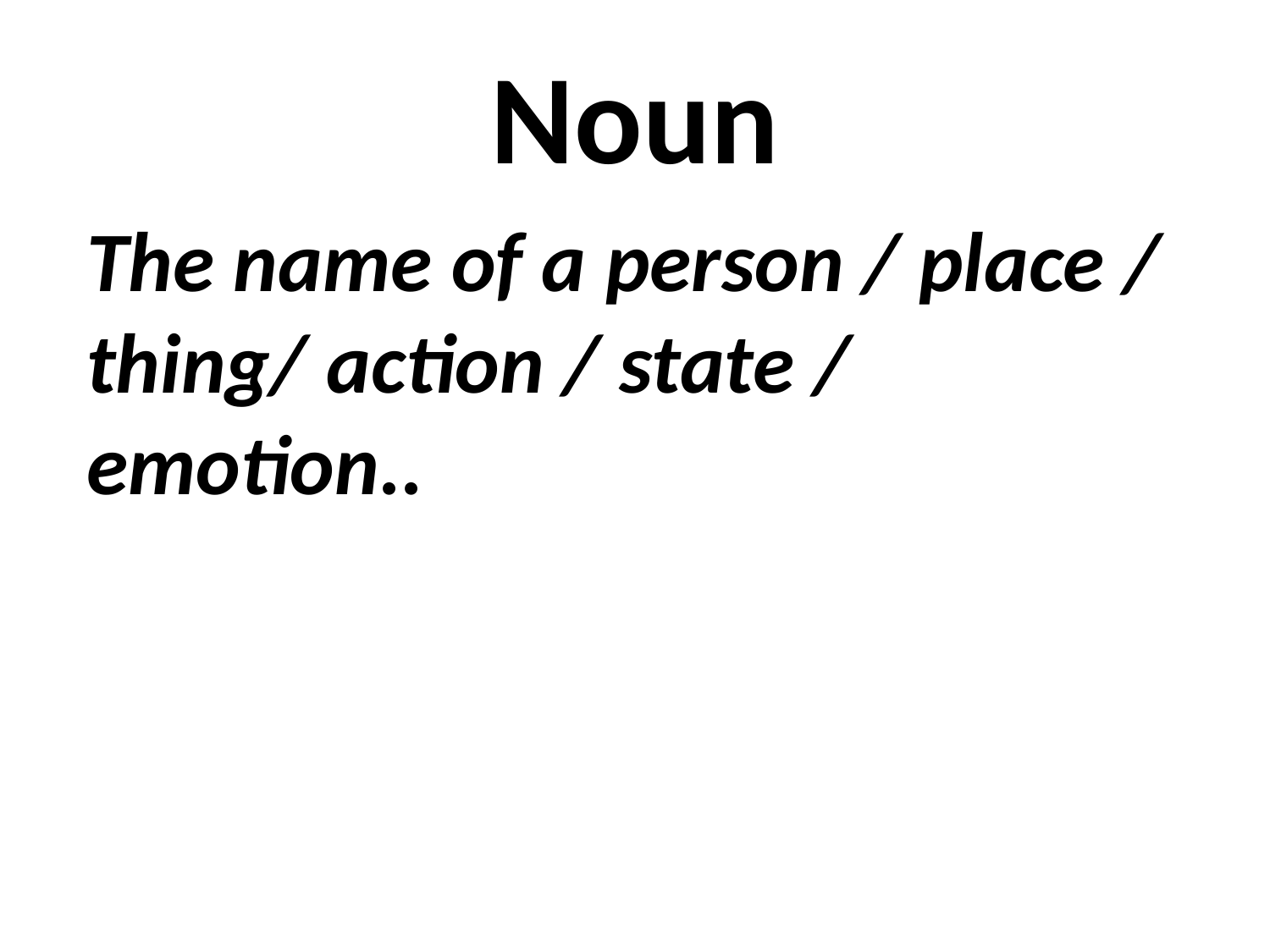

# Noun
The name of a person / place / thing/ action / state / emotion..